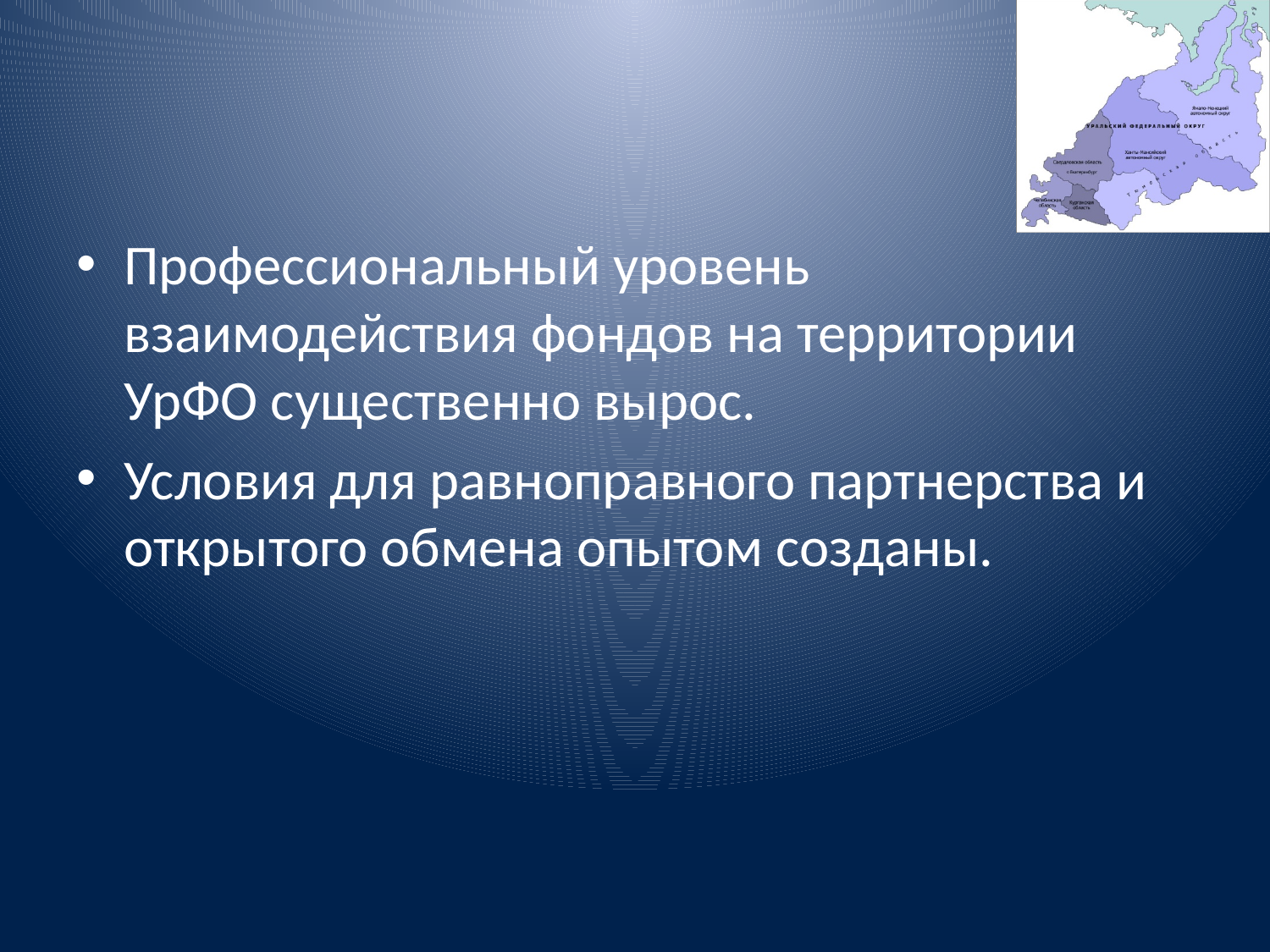

#
Профессиональный уровень взаимодействия фондов на территории УрФО существенно вырос.
Условия для равноправного партнерства и открытого обмена опытом созданы.